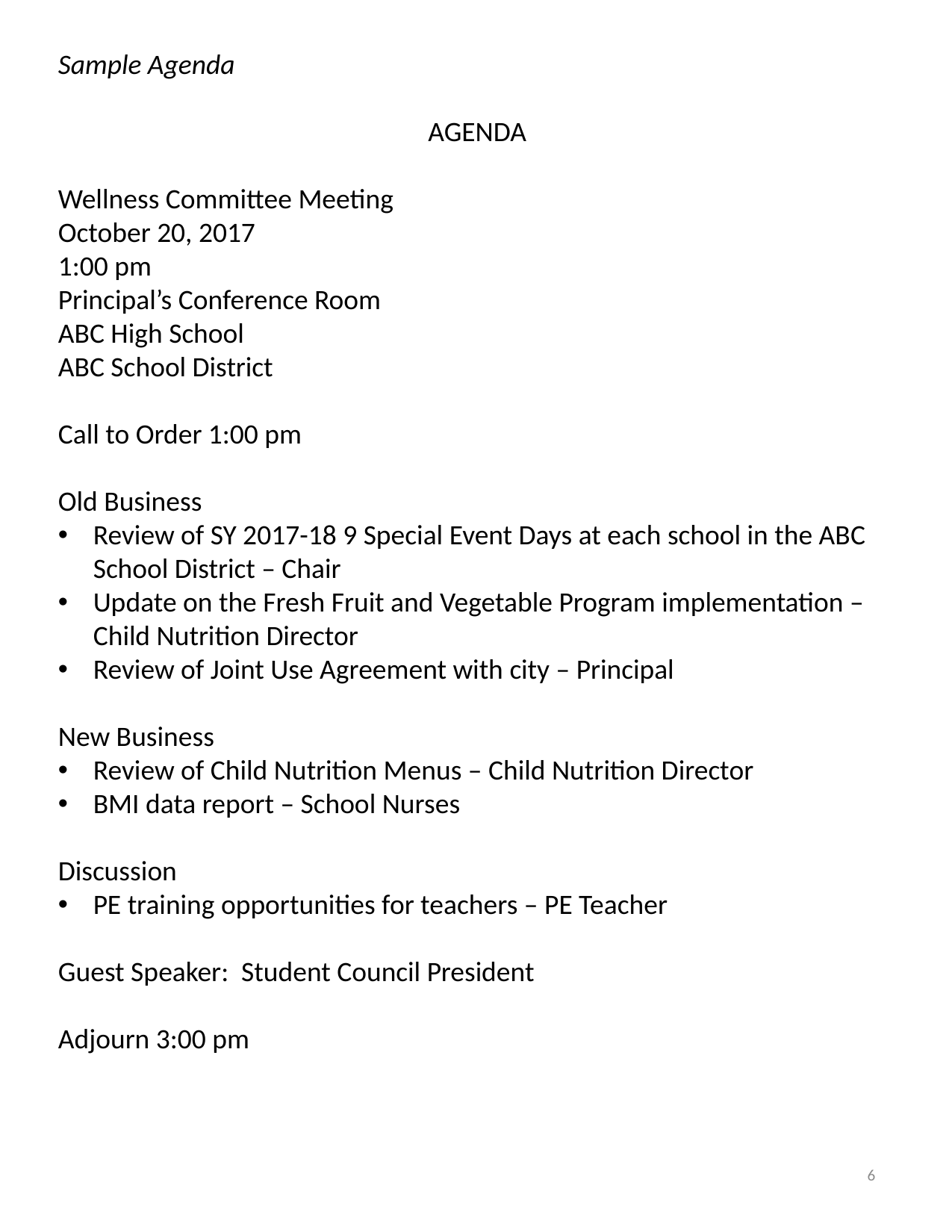

Sample Agenda

AGENDA

Wellness Committee Meeting
October 20, 2017
1:00 pm
Principal’s Conference Room
ABC High School
ABC School District

Call to Order 1:00 pm

Old Business
Review of SY 2017-18 9 Special Event Days at each school in the ABC School District – Chair
Update on the Fresh Fruit and Vegetable Program implementation – Child Nutrition Director
Review of Joint Use Agreement with city – Principal

New Business
Review of Child Nutrition Menus – Child Nutrition Director
BMI data report – School Nurses

Discussion
PE training opportunities for teachers – PE Teacher

Guest Speaker:  Student Council President

Adjourn 3:00 pm
6